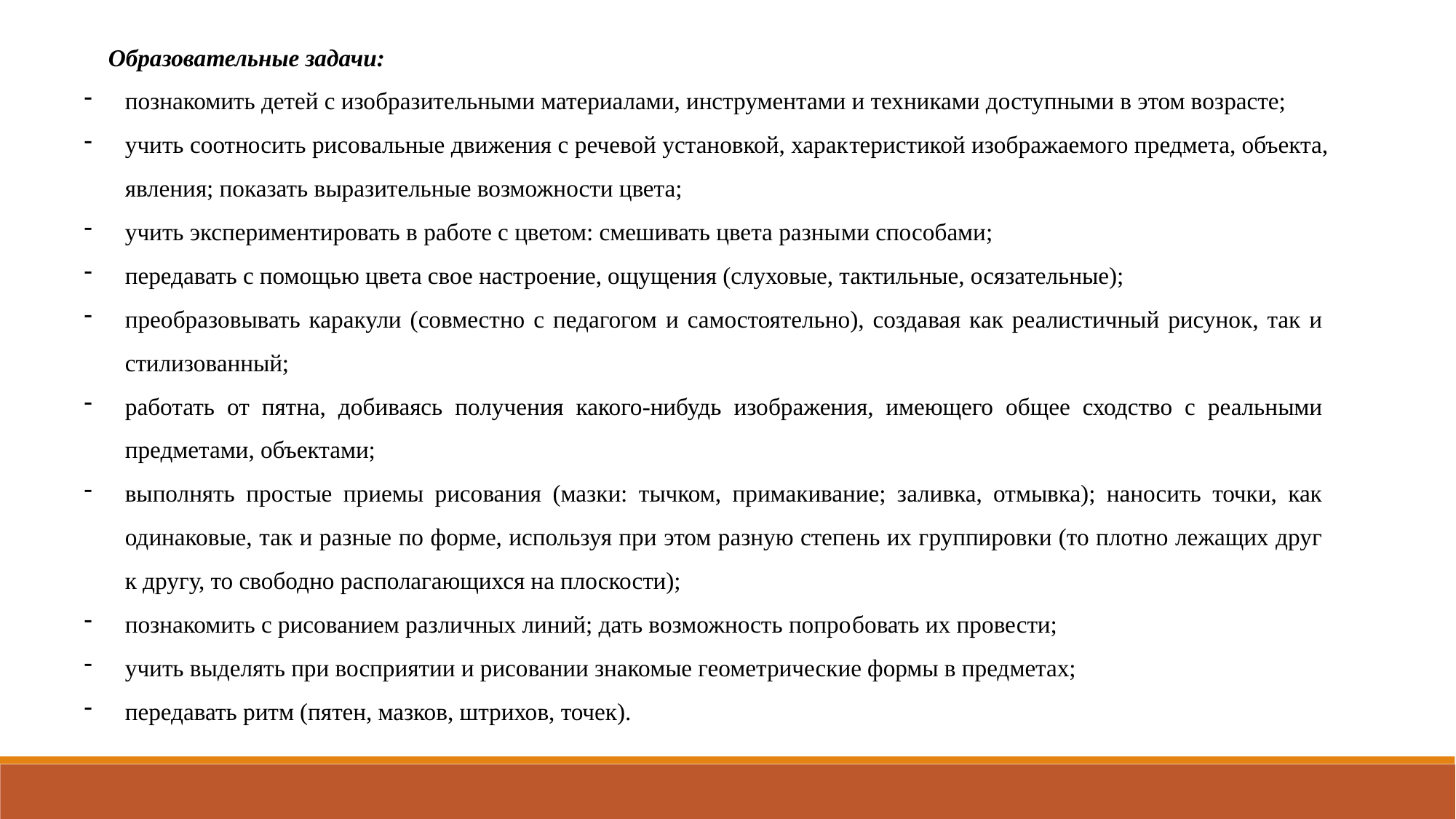

Образовательные задачи:
познакомить детей с изобразительными материалами, инструментами и техниками доступными в этом возрасте;
учить соотносить рисовальные движения с речевой установкой, харак­теристикой изображаемого предмета, объекта, явления; показать выразительные возможности цвета;
учить экспериментировать в работе с цветом: смешивать цвета разны­ми способами;
передавать с помощью цвета свое настроение, ощущения (слуховые, тактильные, осязательные);
преобразовывать каракули (совместно с педагогом и самостоятельно), создавая как реалистичный рисунок, так и стилизованный;
работать от пятна, добиваясь получения какого-нибудь изображения, имеющего общее сходство с реальными предметами, объектами;
выполнять простые приемы рисования (мазки: тычком, примакивание; заливка, отмывка); наносить точки, как одинаковые, так и разные по форме, используя при этом разную степень их группировки (то плотно лежащих друг к другу, то свободно располагающихся на плоскости);
познакомить с рисованием различных линий; дать возможность попро­бовать их провести;
учить выделять при восприятии и рисовании знакомые геометрические формы в предметах;
передавать ритм (пятен, мазков, штрихов, точек).